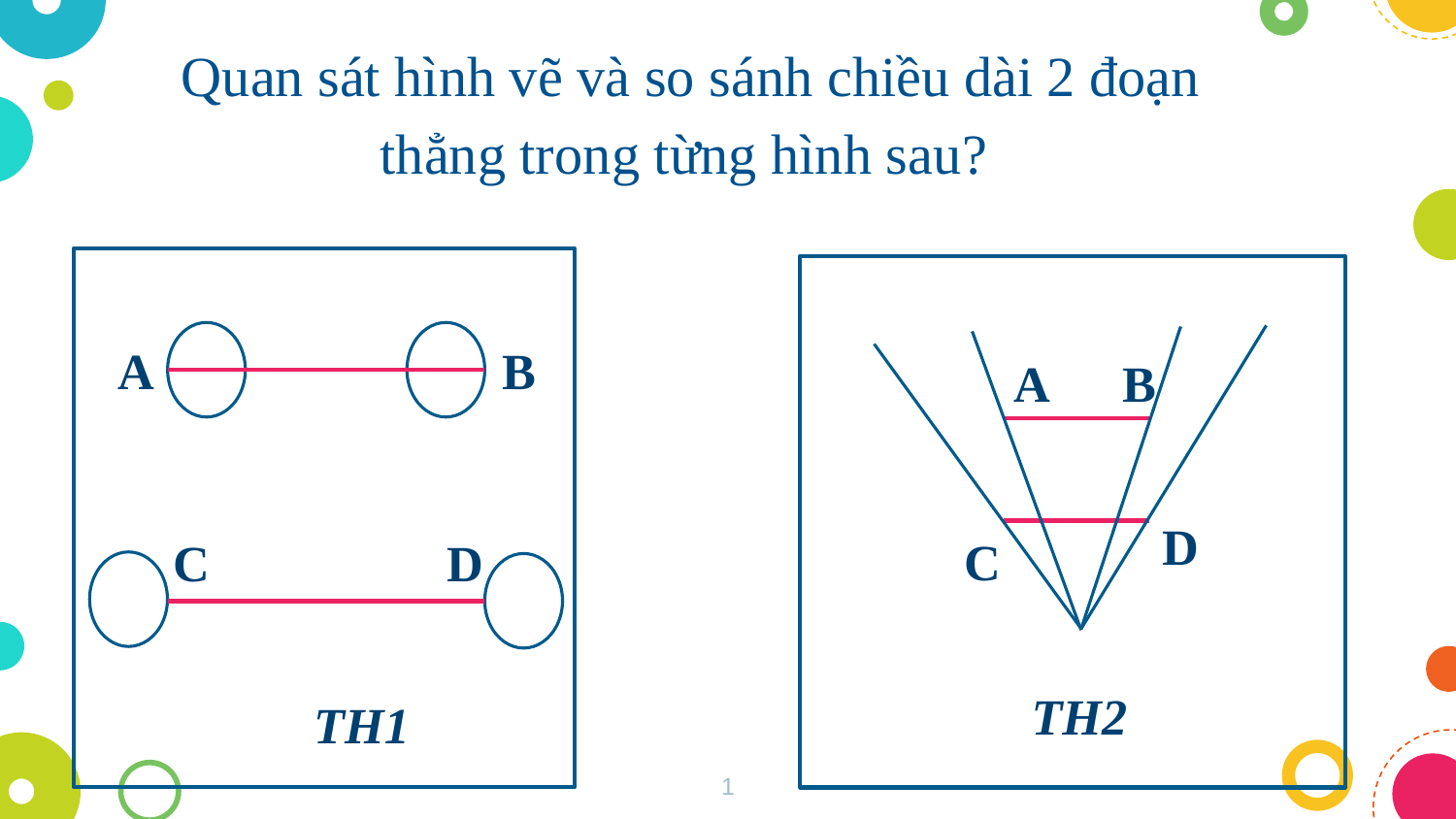

Quan sát hình vẽ và so sánh chiều dài 2 đoạn thẳng trong từng hình sau?

B
A
C
D

TH1
A
B
D
C
TH2
1